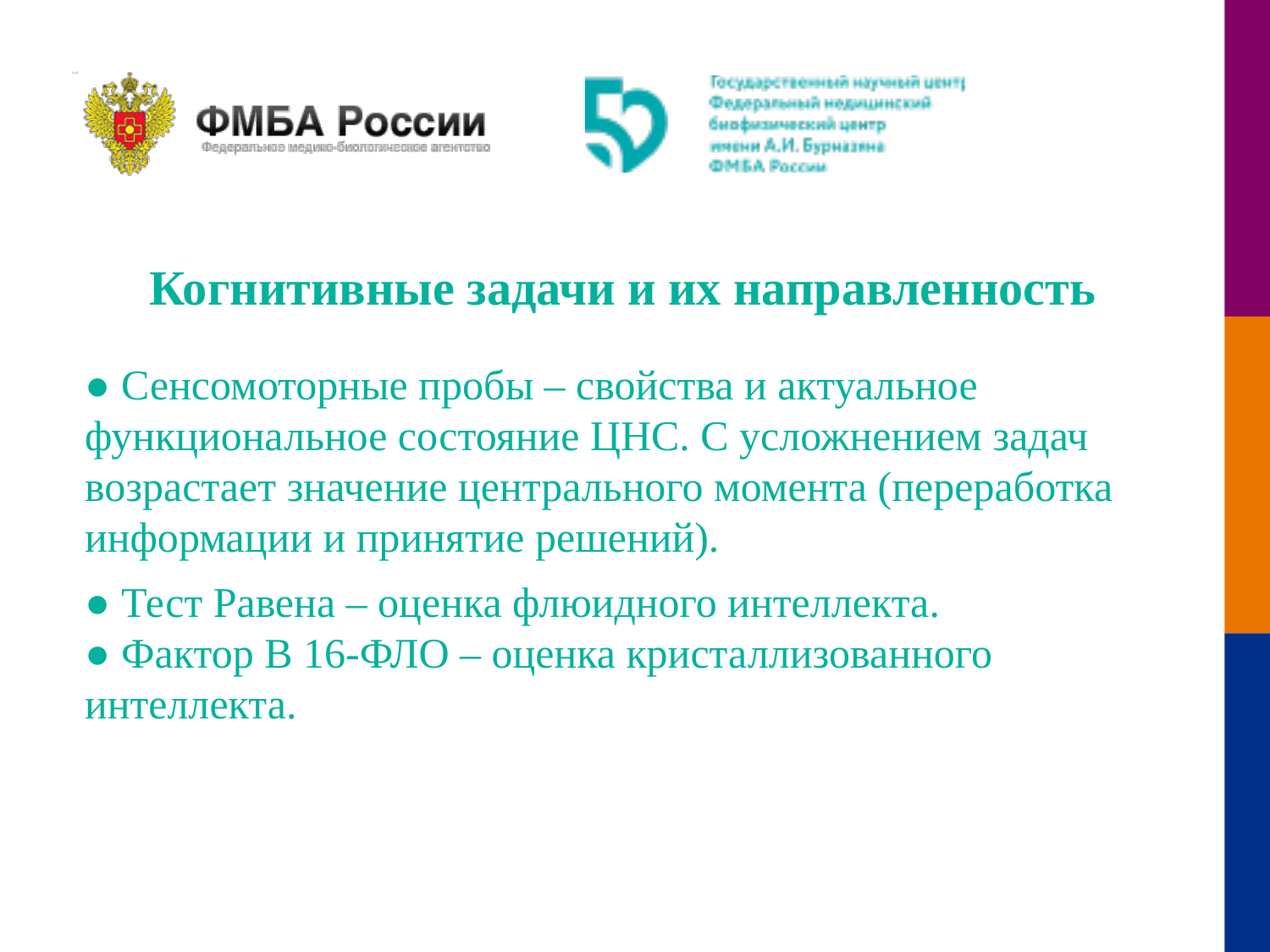

Когнитивные задачи и их направленность
● Сенсомоторные пробы – свойства и актуальное функциональное состояние ЦНС. С усложнением задач возрастает значение центрального момента (переработка информации и принятие решений).
● Тест Равена – оценка флюидного интеллекта.
● Фактор В 16-ФЛО – оценка кристаллизованного интеллекта.